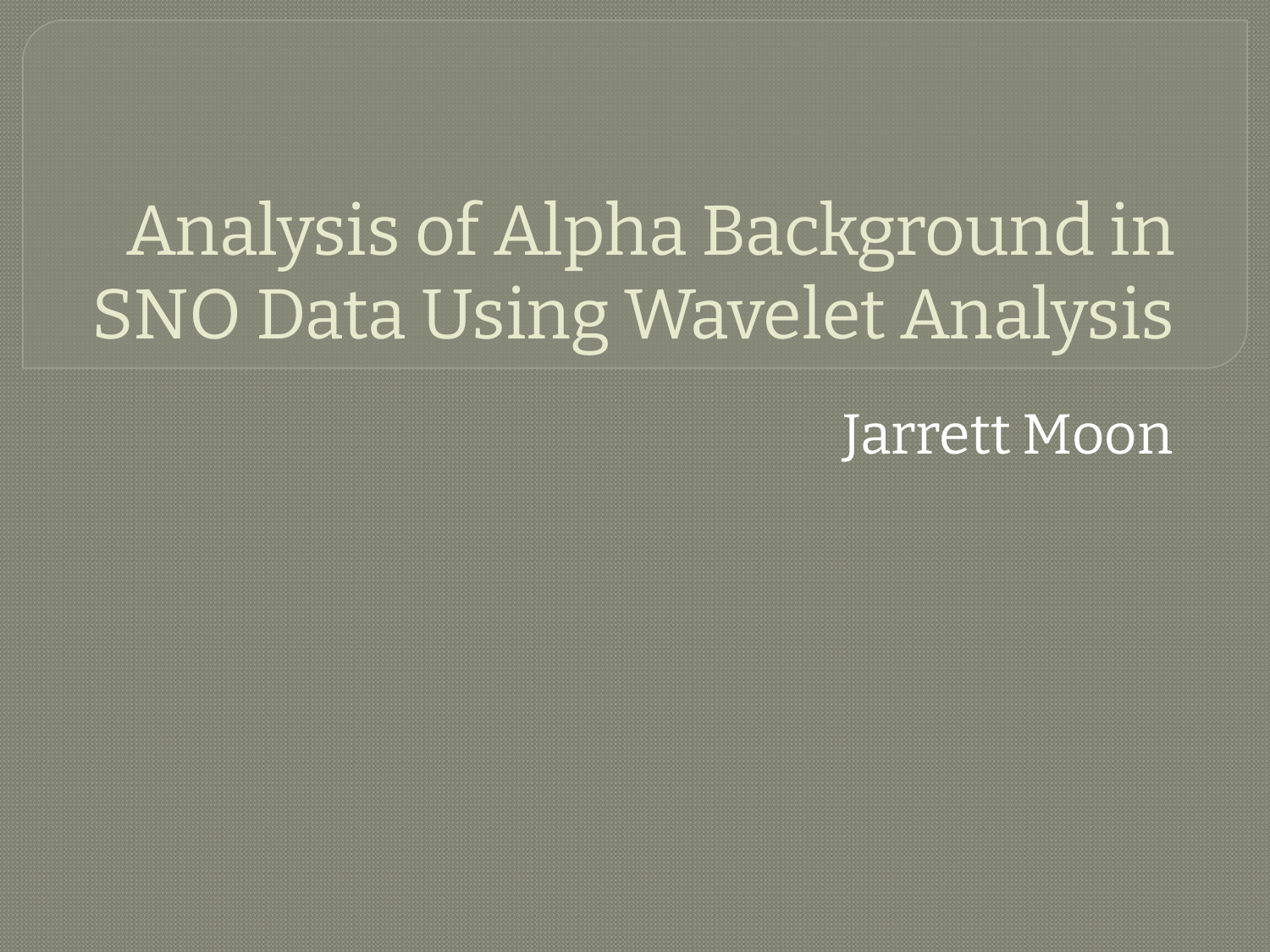

# Analysis of Alpha Background in SNO Data Using Wavelet Analysis
Jarrett Moon